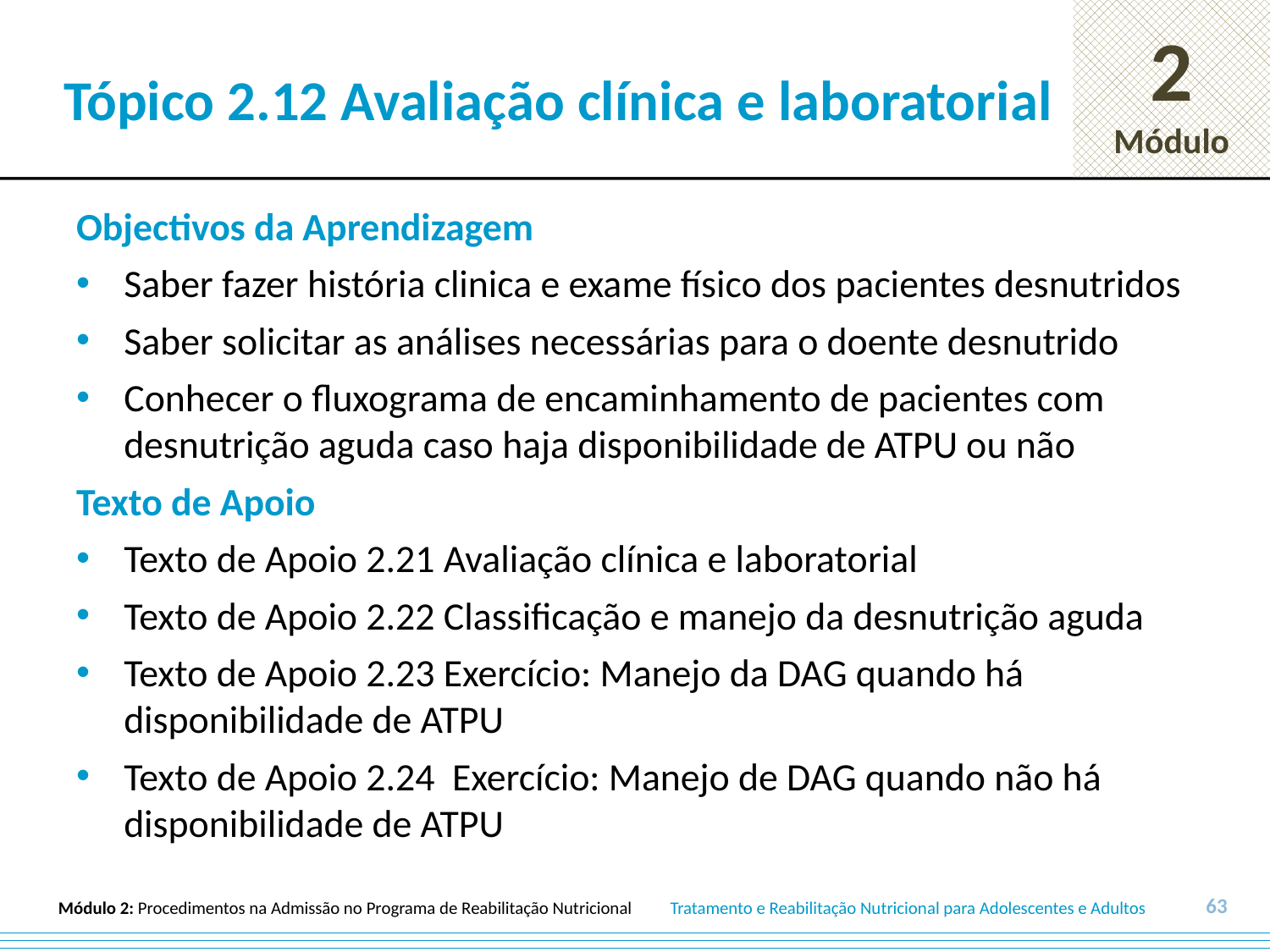

# Tópico 2.12 Avaliação clínica e laboratorial
Objectivos da Aprendizagem
Saber fazer história clinica e exame físico dos pacientes desnutridos
Saber solicitar as análises necessárias para o doente desnutrido
Conhecer o fluxograma de encaminhamento de pacientes com desnutrição aguda caso haja disponibilidade de ATPU ou não
Texto de Apoio
Texto de Apoio 2.21 Avaliação clínica e laboratorial
Texto de Apoio 2.22 Classificação e manejo da desnutrição aguda
Texto de Apoio 2.23 Exercício: Manejo da DAG quando há disponibilidade de ATPU
Texto de Apoio 2.24  Exercício: Manejo de DAG quando não há disponibilidade de ATPU

63